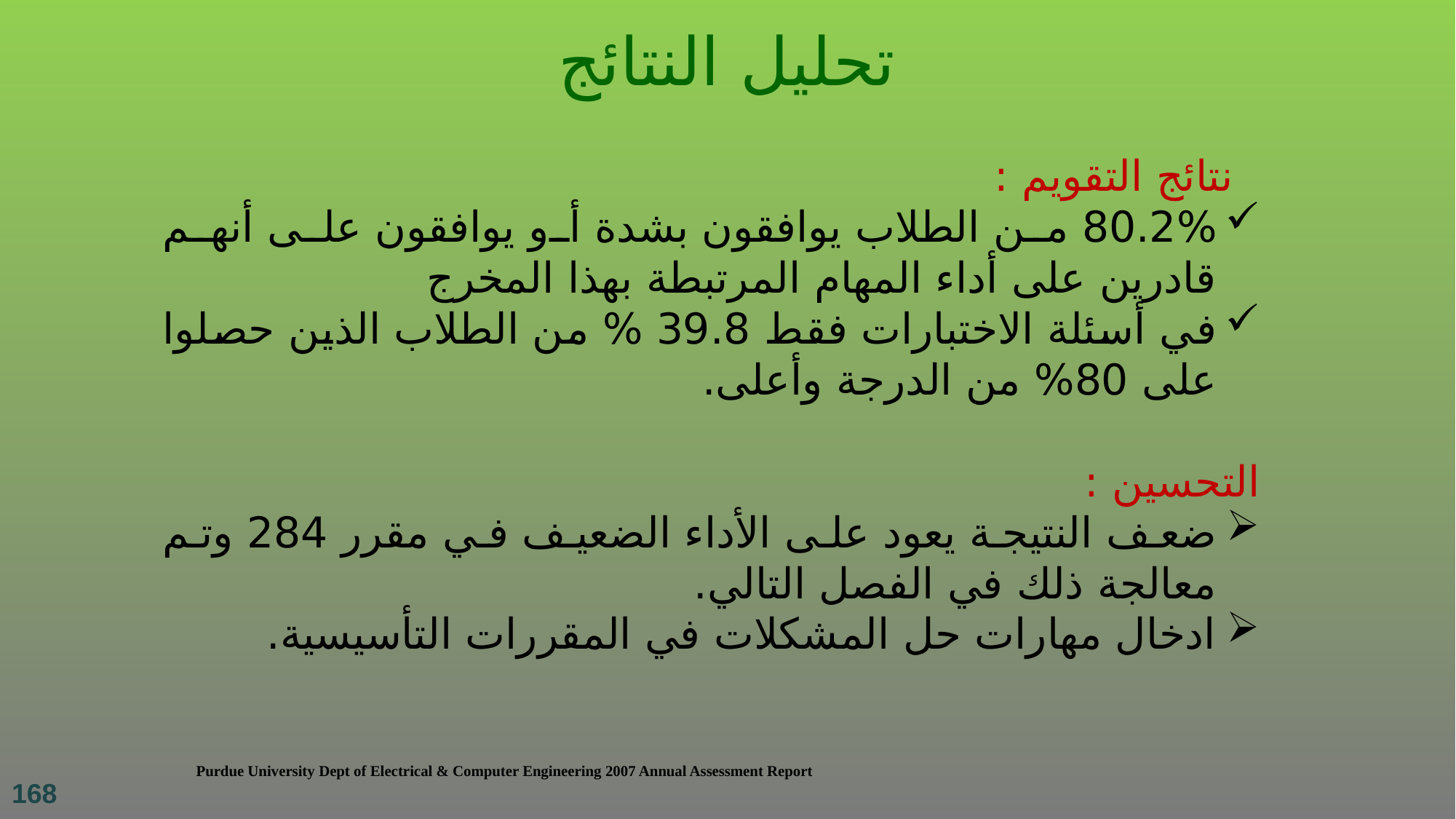

تحليل النتائج
  نتائج التقويم :
80.2% من الطلاب يوافقون بشدة أو يوافقون على أنهم قادرين على أداء المهام المرتبطة بهذا المخرج
في أسئلة الاختبارات فقط 39.8 % من الطلاب الذين حصلوا على 80% من الدرجة وأعلى.

التحسين :
ضعف النتيجة يعود على الأداء الضعيف في مقرر 284 وتم معالجة ذلك في الفصل التالي.
ادخال مهارات حل المشكلات في المقررات التأسيسية.
Purdue University Dept of Electrical & Computer Engineering 2007 Annual Assessment Report
168